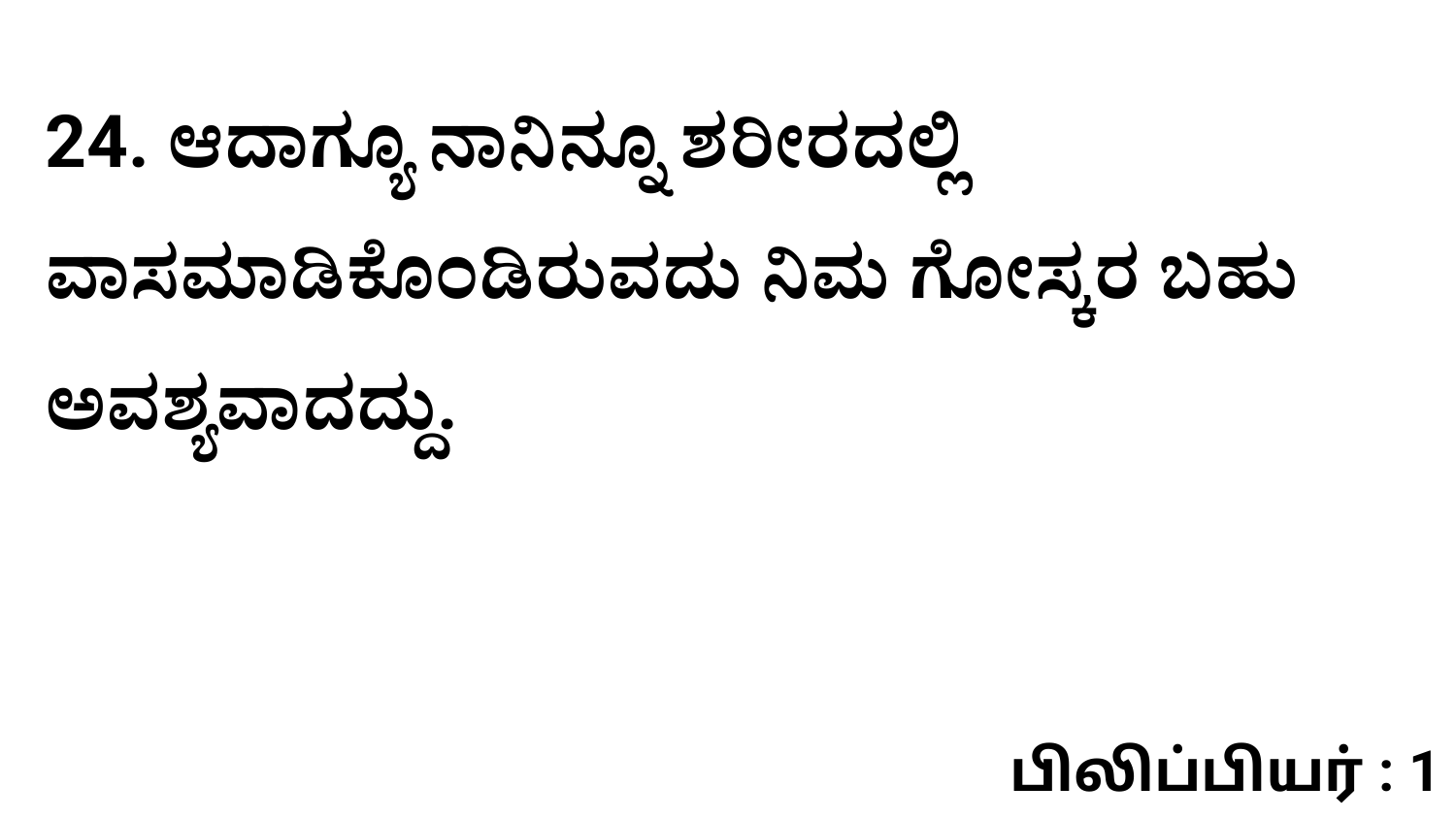

24. ಆದಾಗ್ಯೂ ನಾನಿನ್ನೂ ಶರೀರದಲ್ಲಿ ವಾಸಮಾಡಿಕೊಂಡಿರುವದು ನಿಮ ಗೋಸ್ಕರ ಬಹು ಅವಶ್ಯವಾದದ್ದು.
பிலிப்பியர் : 1